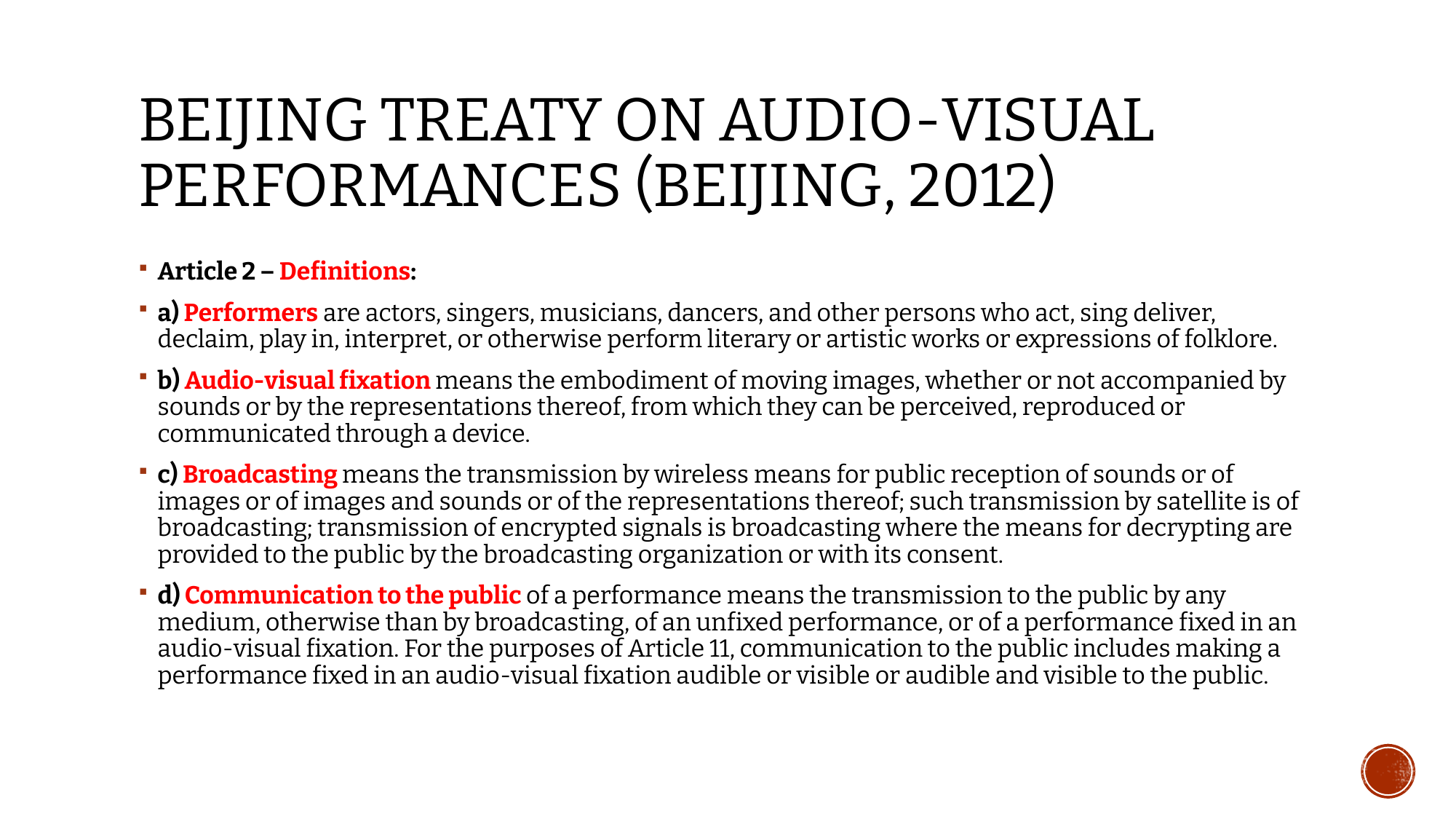

# Beijing treaty on audio-visual performances (Beijing, 2012)
Article 2 – Definitions:
a) Performers are actors, singers, musicians, dancers, and other persons who act, sing deliver, declaim, play in, interpret, or otherwise perform literary or artistic works or expressions of folklore.
b) Audio-visual fixation means the embodiment of moving images, whether or not accompanied by sounds or by the representations thereof, from which they can be perceived, reproduced or communicated through a device.
c) Broadcasting means the transmission by wireless means for public reception of sounds or of images or of images and sounds or of the representations thereof; such transmission by satellite is of broadcasting; transmission of encrypted signals is broadcasting where the means for decrypting are provided to the public by the broadcasting organization or with its consent.
d) Communication to the public of a performance means the transmission to the public by any medium, otherwise than by broadcasting, of an unfixed performance, or of a performance fixed in an audio-visual fixation. For the purposes of Article 11, communication to the public includes making a performance fixed in an audio-visual fixation audible or visible or audible and visible to the public.